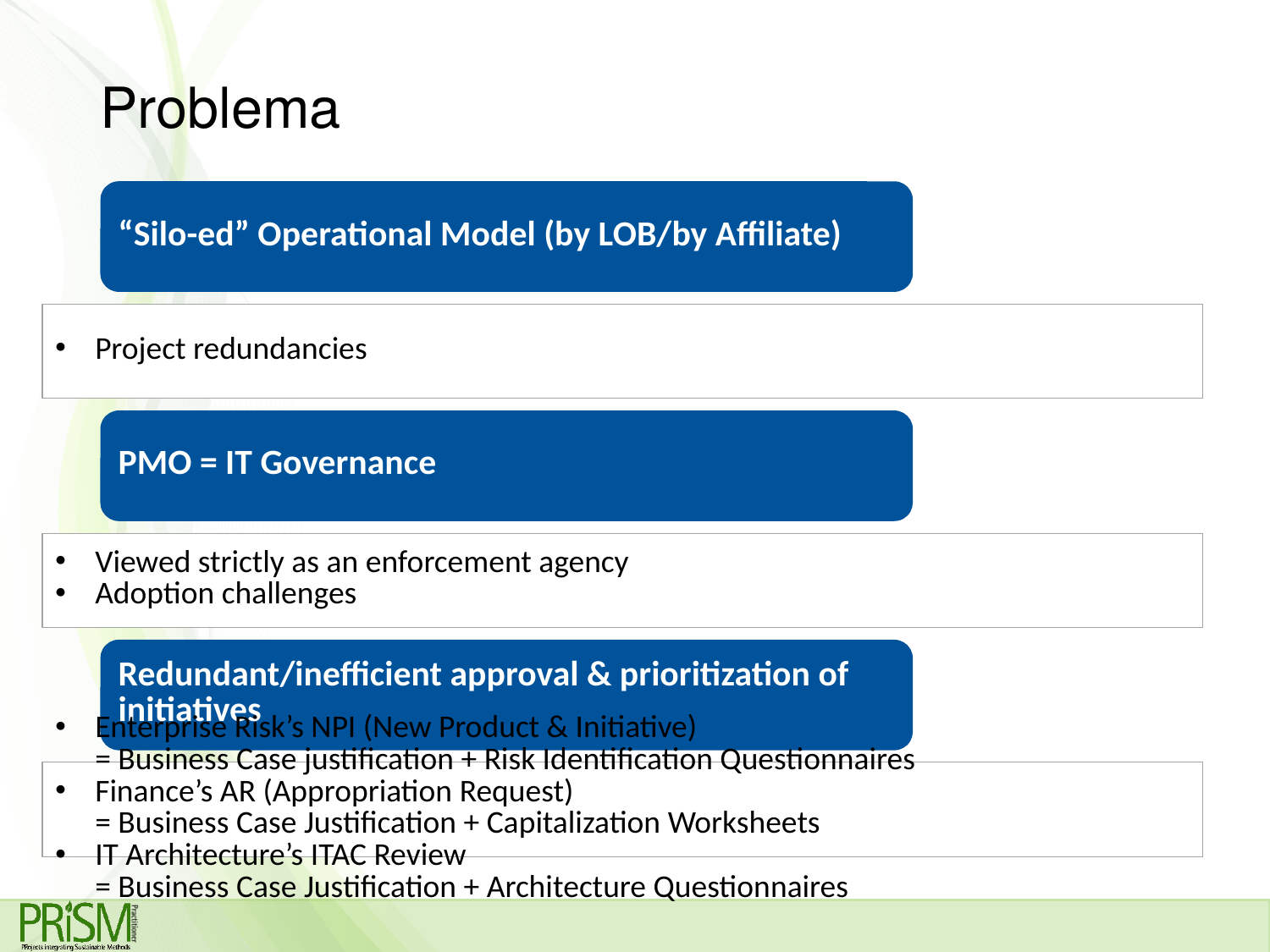

# Problema
“Silo-ed” Operational Model (by LOB/by Affiliate)
Project redundancies
PMO = IT Governance
Viewed strictly as an enforcement agency
Redundant/inefficient approval & prioritization of initiatives
Enterprise Risk’s NPI (New Product & Initiative)
= Business Case justification + Risk Identification Questionnaires
Finance’s AR (Appropriation Request)
= Business Case Justification + Capitalization Worksheets
IT Architecture’s ITAC Review
= Business Case Justification + Architecture Questionnaires
Adoption challenges